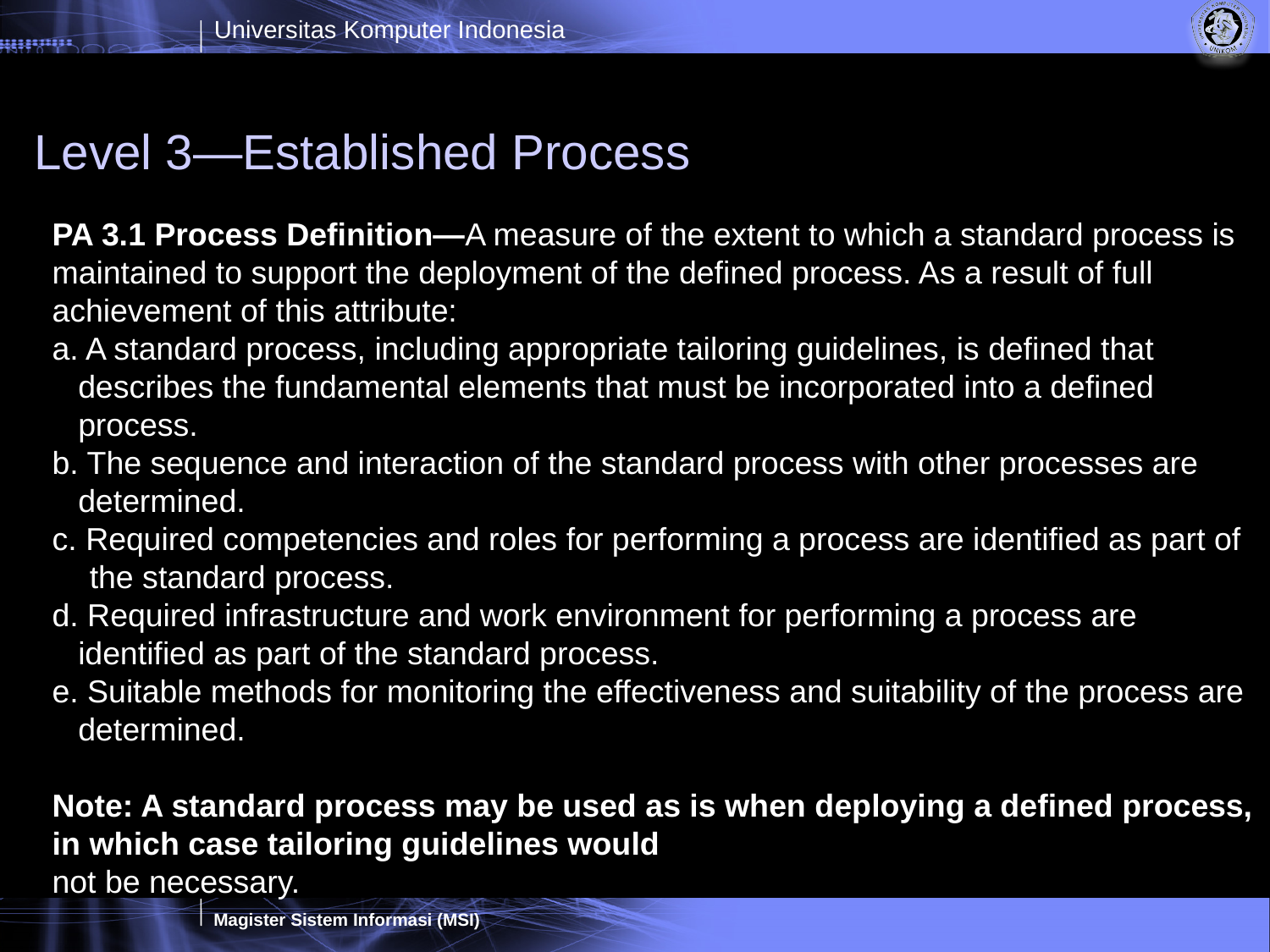

# Level 3—Established Process
PA 3.1 Process Definition—A measure of the extent to which a standard process is maintained to support the deployment of the defined process. As a result of full achievement of this attribute:
a. A standard process, including appropriate tailoring guidelines, is defined that describes the fundamental elements that must be incorporated into a defined process.
b. The sequence and interaction of the standard process with other processes are determined.
c. Required competencies and roles for performing a process are identified as part of the standard process.
d. Required infrastructure and work environment for performing a process are identified as part of the standard process.
e. Suitable methods for monitoring the effectiveness and suitability of the process are determined.
Note: A standard process may be used as is when deploying a defined process, in which case tailoring guidelines would
not be necessary.